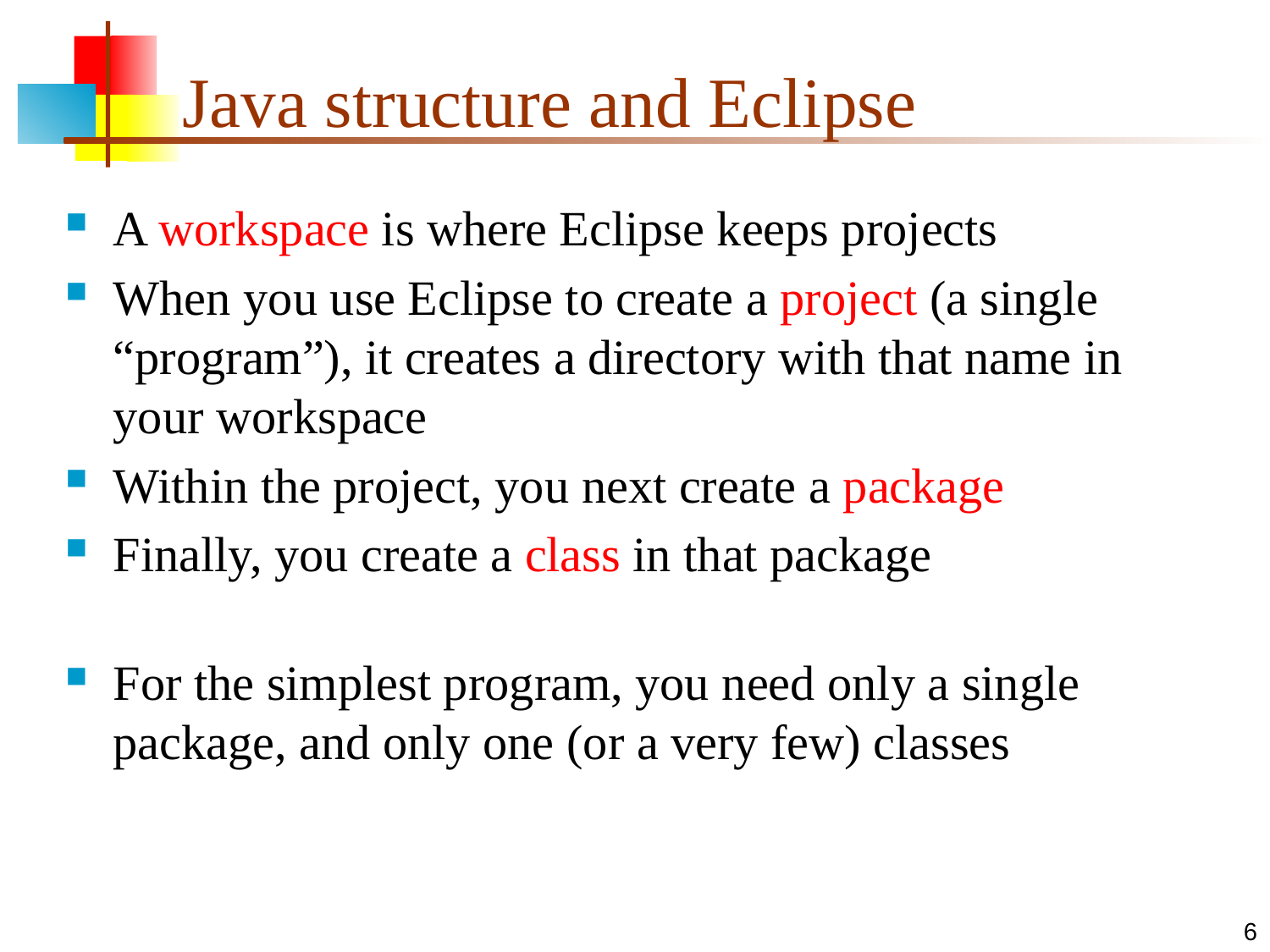

# Java structure and Eclipse
A workspace is where Eclipse keeps projects
When you use Eclipse to create a project (a single “program”), it creates a directory with that name in your workspace
Within the project, you next create a package
Finally, you create a class in that package
For the simplest program, you need only a single package, and only one (or a very few) classes
6